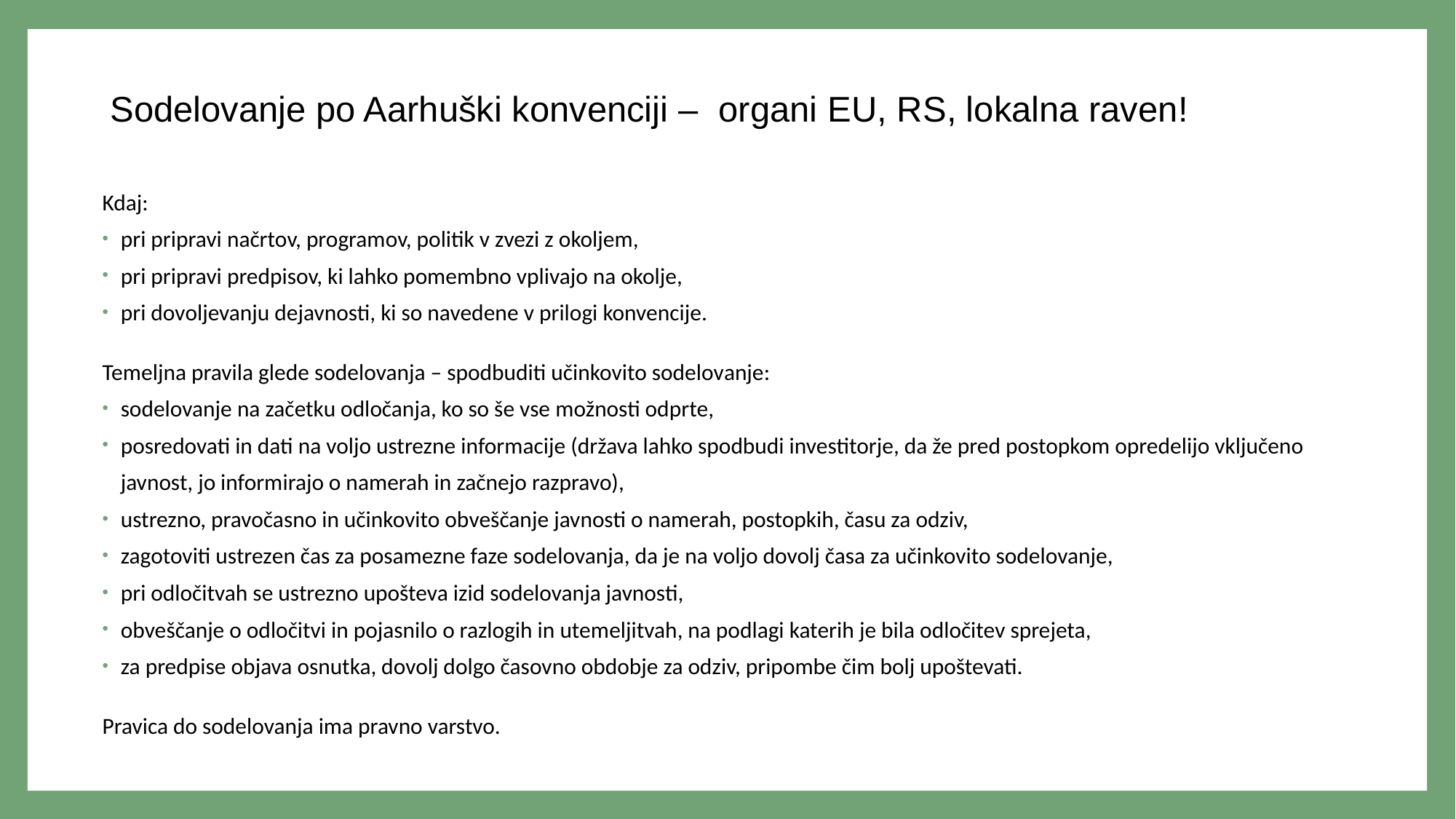

# Sodelovanje po Aarhuški konvenciji –  organi EU, RS, lokalna raven!
Kdaj:
pri pripravi načrtov, programov, politik v zvezi z okoljem,
pri pripravi predpisov, ki lahko pomembno vplivajo na okolje,
pri dovoljevanju dejavnosti, ki so navedene v prilogi konvencije.

Temeljna pravila glede sodelovanja – spodbuditi učinkovito sodelovanje:
sodelovanje na začetku odločanja, ko so še vse možnosti odprte,
posredovati in dati na voljo ustrezne informacije (država lahko spodbudi investitorje, da že pred postopkom opredelijo vključeno javnost, jo informirajo o namerah in začnejo razpravo),
ustrezno, pravočasno in učinkovito obveščanje javnosti o namerah, postopkih, času za odziv,
zagotoviti ustrezen čas za posamezne faze sodelovanja, da je na voljo dovolj časa za učinkovito sodelovanje,
pri odločitvah se ustrezno upošteva izid sodelovanja javnosti,
obveščanje o odločitvi in pojasnilo o razlogih in utemeljitvah, na podlagi katerih je bila odločitev sprejeta,
za predpise objava osnutka, dovolj dolgo časovno obdobje za odziv, pripombe čim bolj upoštevati.

Pravica do sodelovanja ima pravno varstvo.